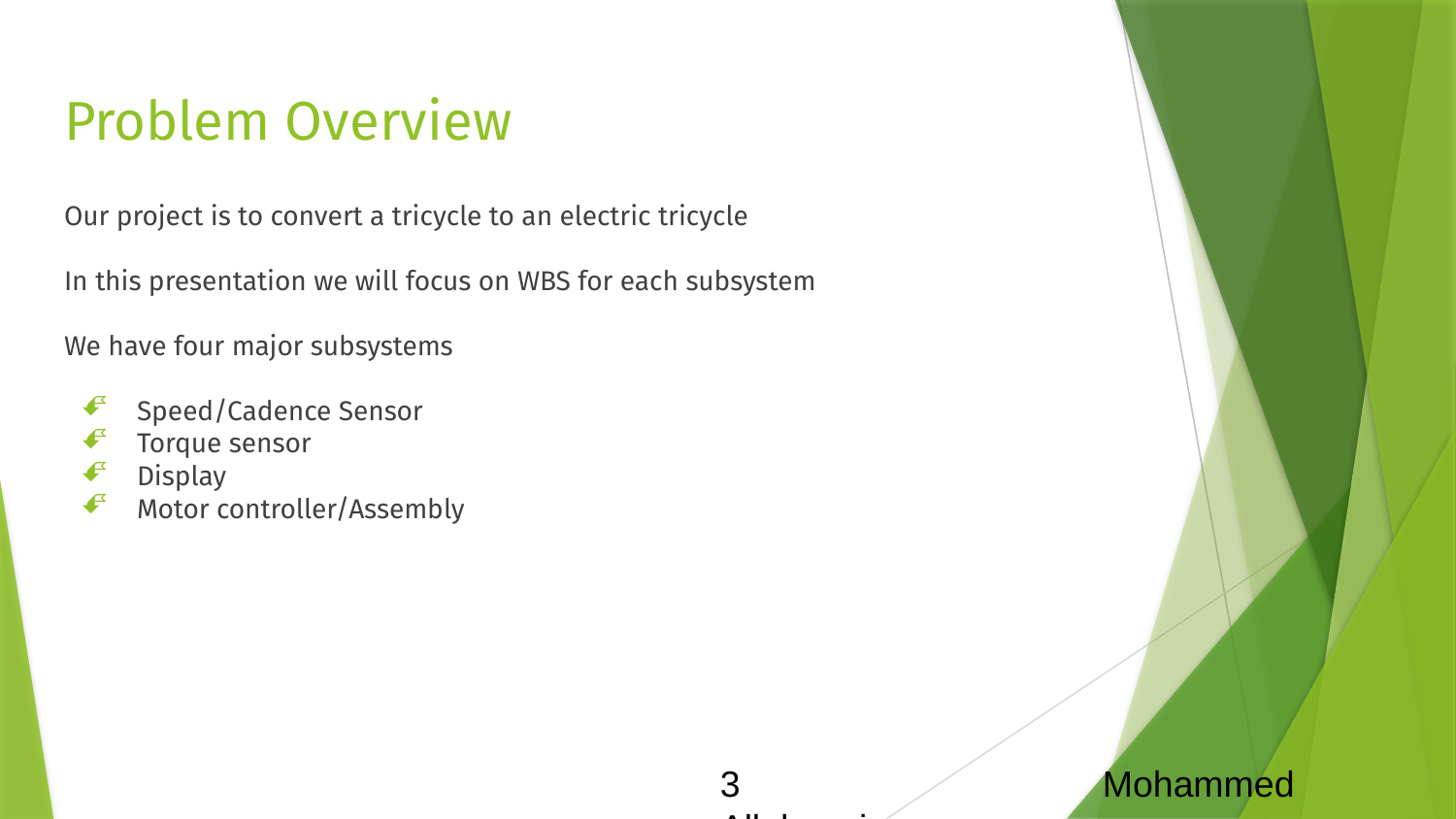

# Problem Overview
Our project is to convert a tricycle to an electric tricycle
In this presentation we will focus on WBS for each subsystem
We have four major subsystems
Speed/Cadence Sensor
Torque sensor
Display
Motor controller/Assembly

3		         Mohammed Allahyani